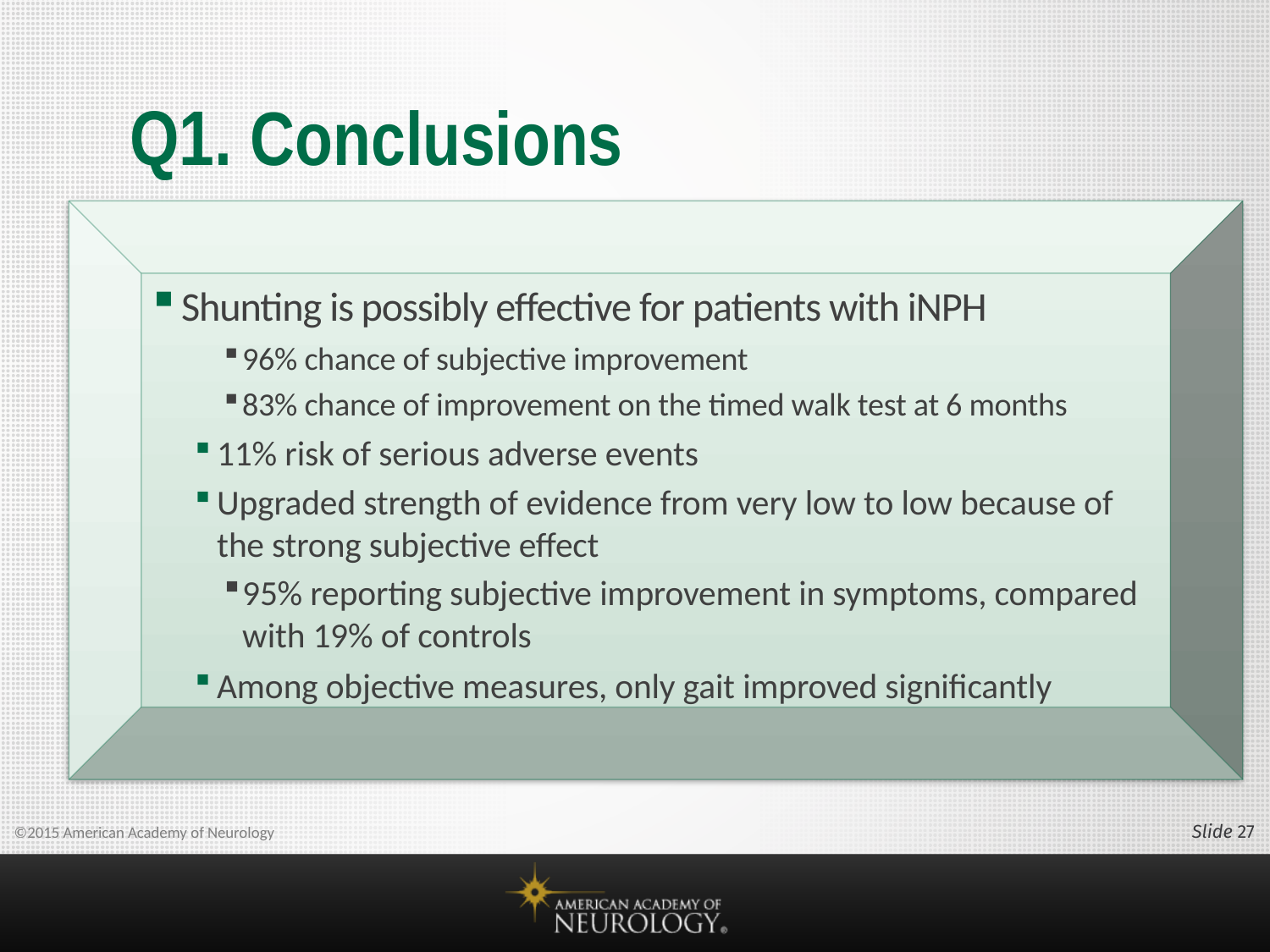

# Q1. Conclusions

Shunting is possibly effective for patients with iNPH
96% chance of subjective improvement
83% chance of improvement on the timed walk test at 6 months
11% risk of serious adverse events
Upgraded strength of evidence from very low to low because of the strong subjective effect
95% reporting subjective improvement in symptoms, compared with 19% of controls
Among objective measures, only gait improved significantly
Slide 27